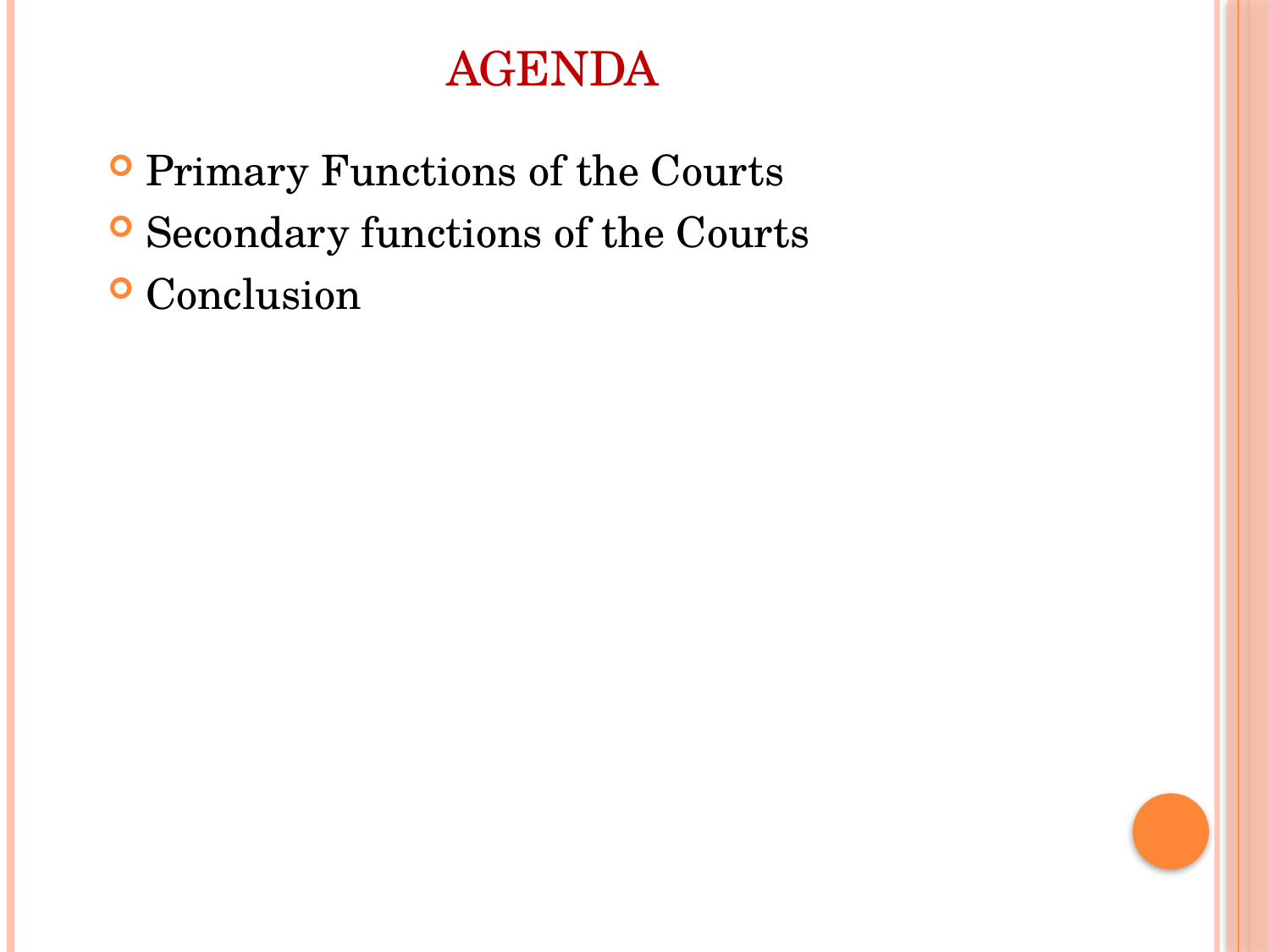

# AGENDA
Primary Functions of the Courts
Secondary functions of the Courts
Conclusion